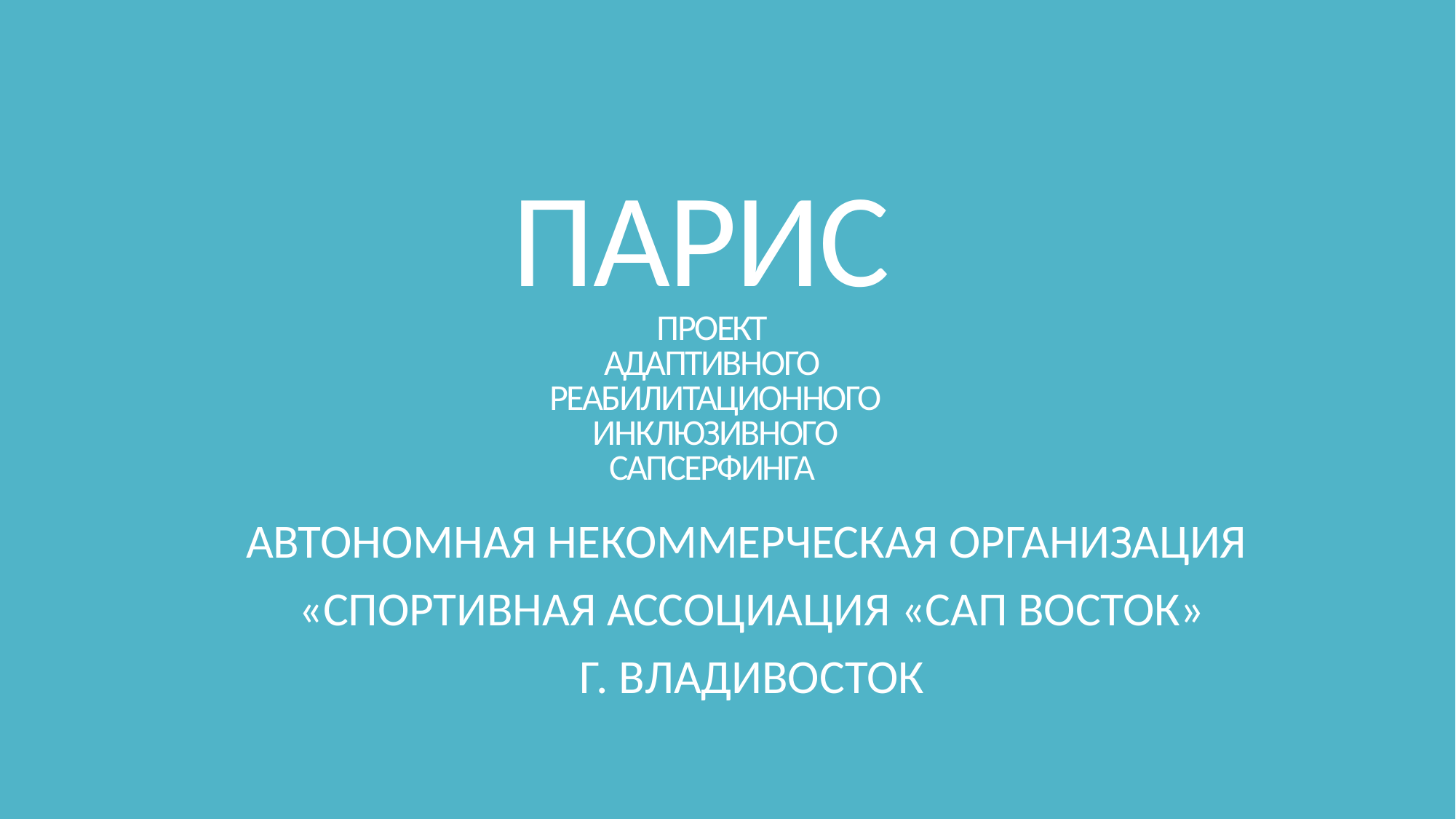

# ПАРИС ПРОЕКТ АДАПТИВНОГО РЕАБИЛИТАЦИОННОГО ИНКЛЮЗИВНОГО САПСЕРФИНГА
АВТОНОМНАЯ НЕКОММЕРЧЕСКАЯ ОРГАНИЗАЦИЯ
«СПОРТИВНАЯ АССОЦИАЦИЯ «САП ВОСТОК»
Г. ВЛАДИВОСТОК